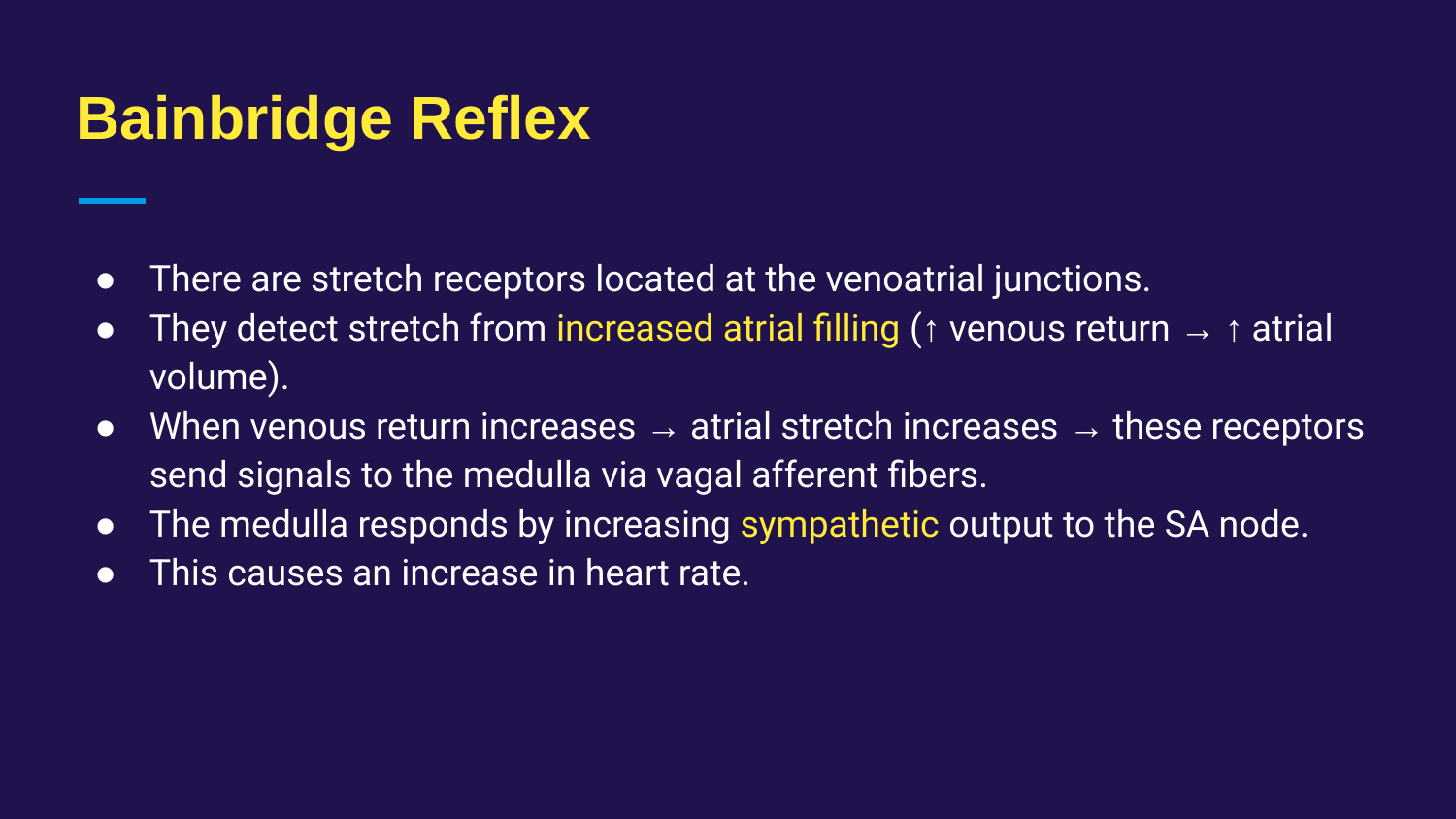

# Bainbridge Reflex
There are stretch receptors located at the venoatrial junctions.
They detect stretch from increased atrial filling (↑ venous return → ↑ atrial volume).
When venous return increases → atrial stretch increases → these receptors send signals to the medulla via vagal afferent fibers.
The medulla responds by increasing sympathetic output to the SA node.
This causes an increase in heart rate.